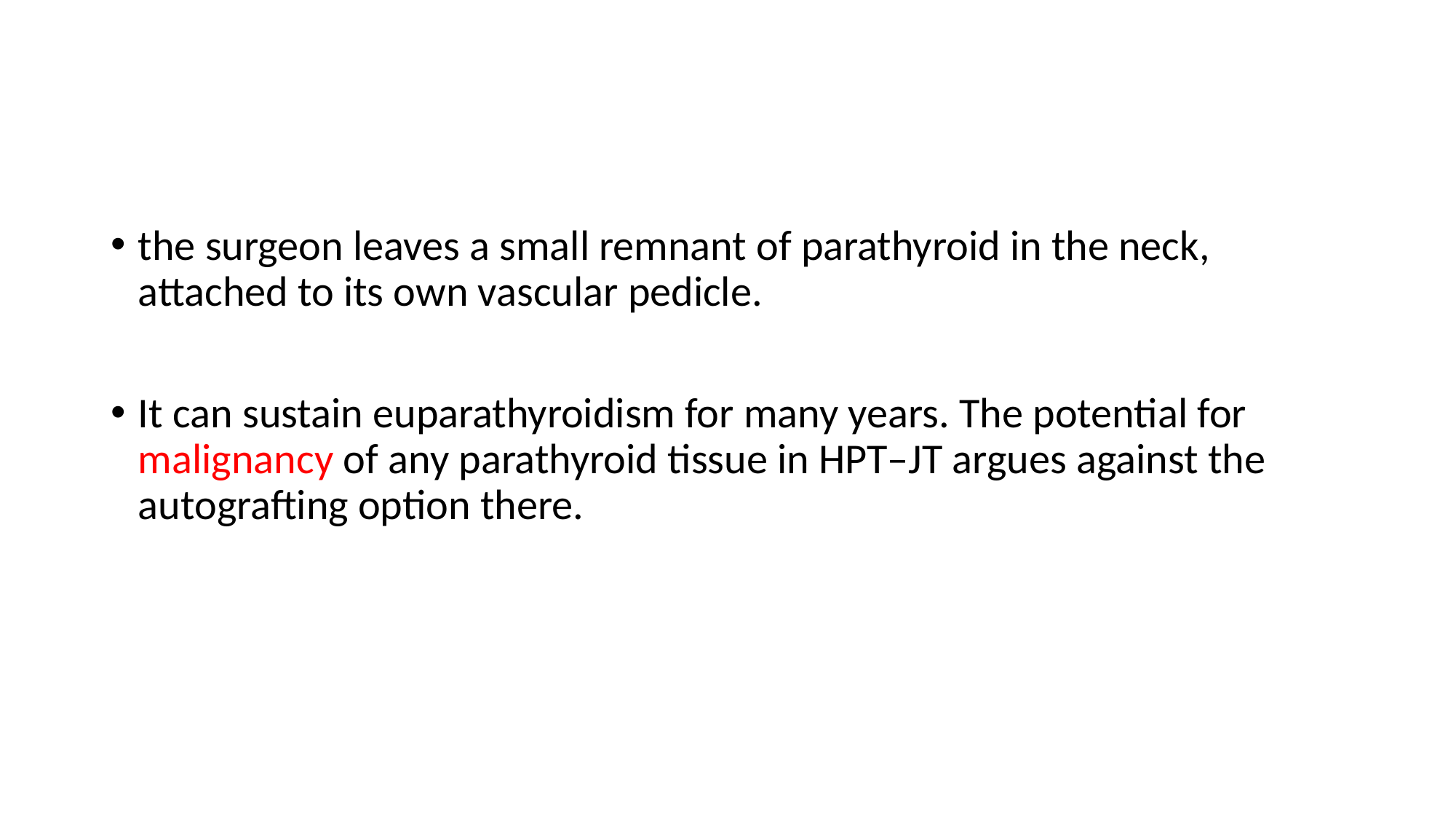

#
the surgeon leaves a small remnant of parathyroid in the neck, attached to its own vascular pedicle.

It can sustain euparathyroidism for many years. The potential for malignancy of any parathyroid tissue in HPT–JT argues against the autografting option there.